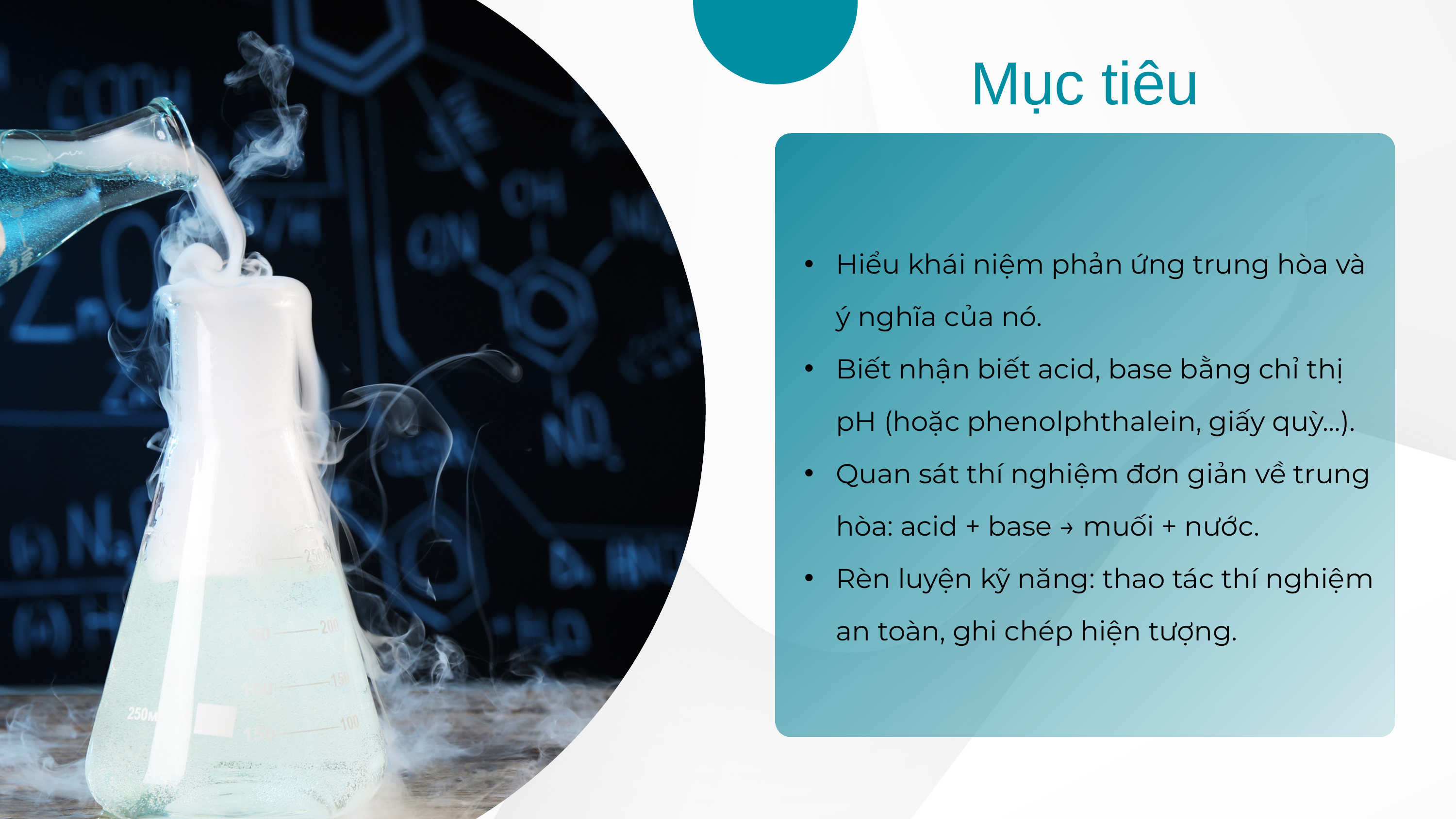

Mục tiêu
Hiểu khái niệm phản ứng trung hòa và ý nghĩa của nó.
Biết nhận biết acid, base bằng chỉ thị pH (hoặc phenolphthalein, giấy quỳ…).
Quan sát thí nghiệm đơn giản về trung hòa: acid + base → muối + nước.
Rèn luyện kỹ năng: thao tác thí nghiệm an toàn, ghi chép hiện tượng.